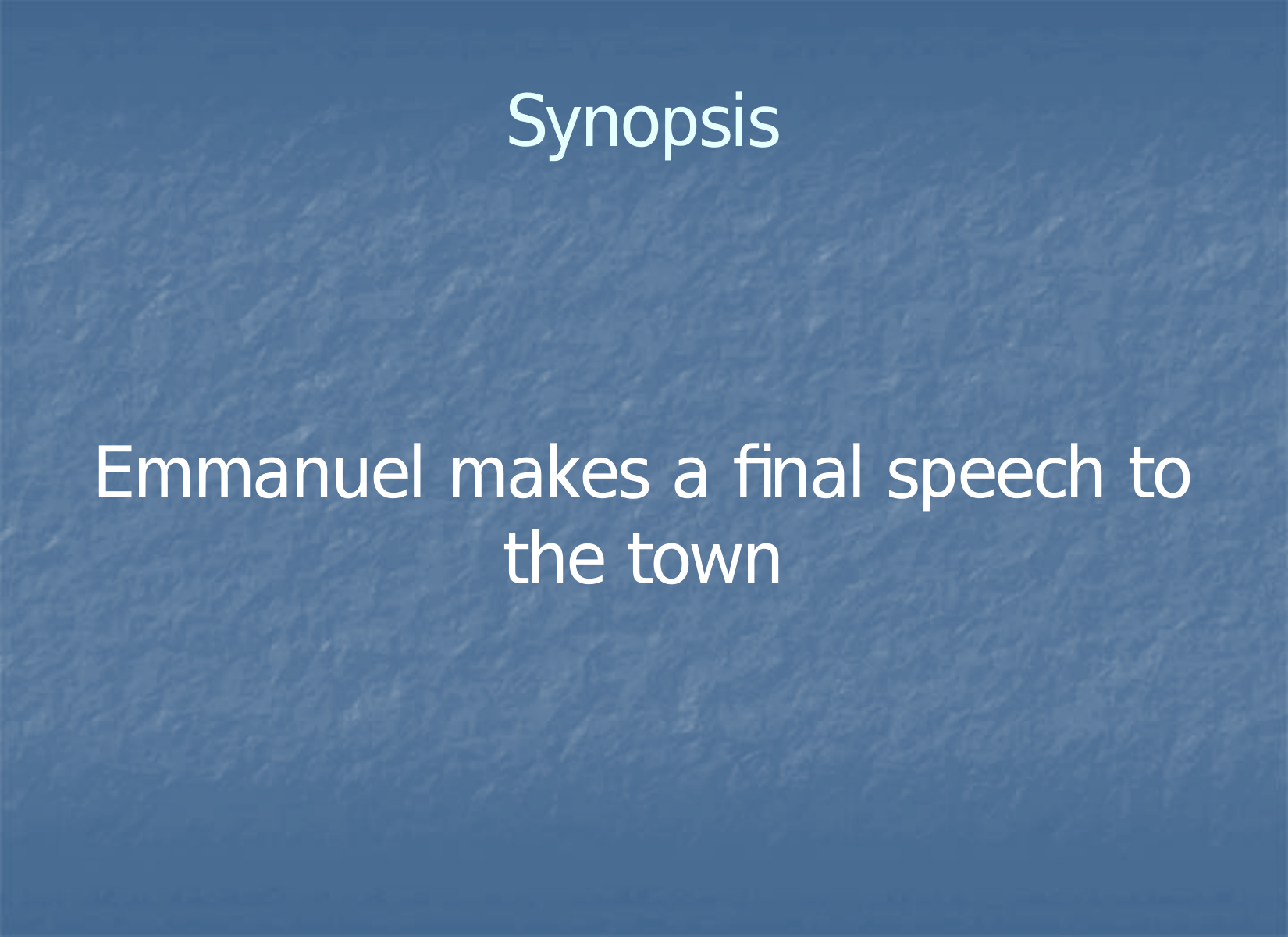

# Synopsis
Emmanuel makes a final speech to the town